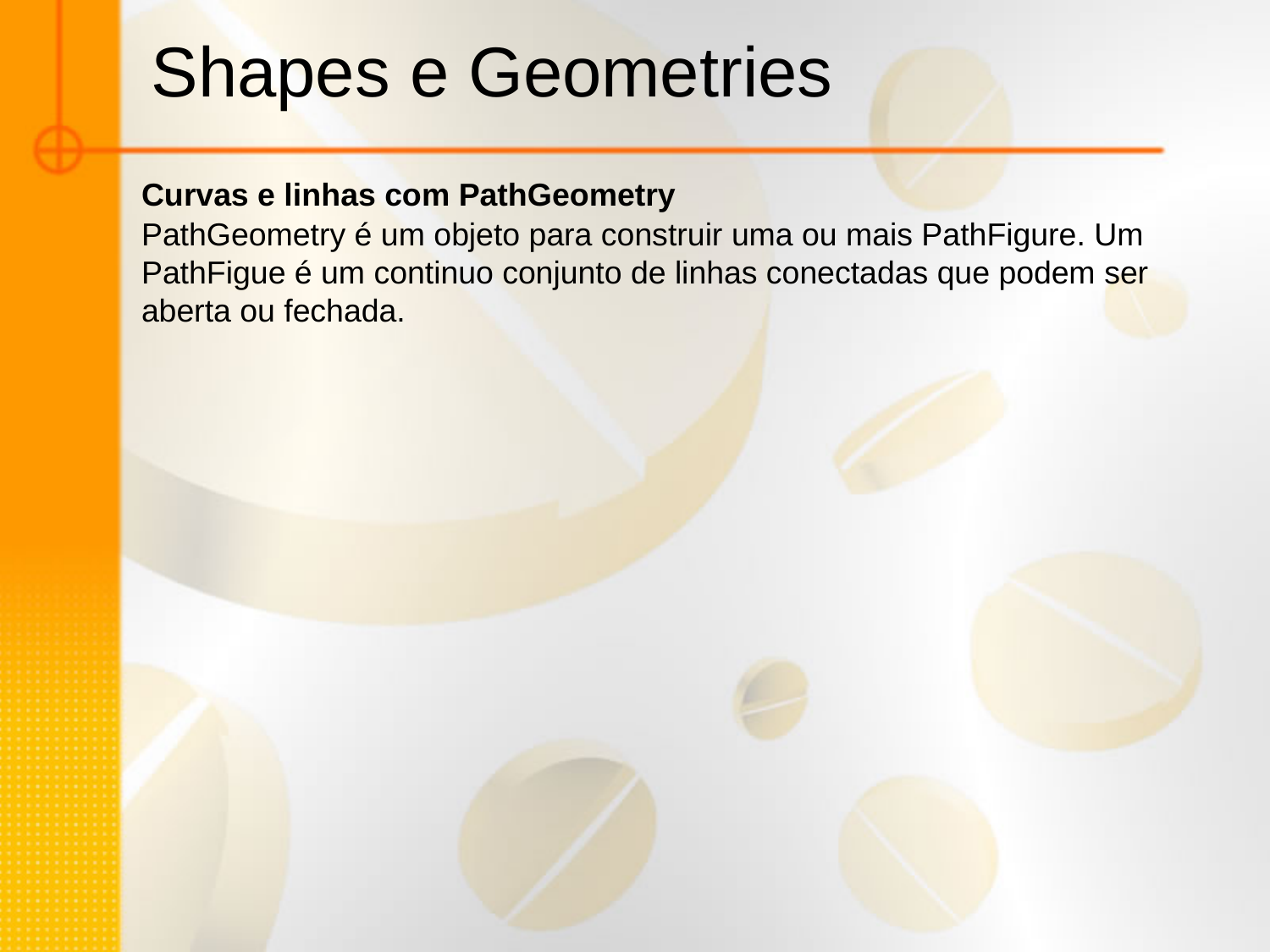

Shapes e Geometries
Curvas e linhas com PathGeometry
PathGeometry é um objeto para construir uma ou mais PathFigure. Um PathFigue é um continuo conjunto de linhas conectadas que podem ser aberta ou fechada.